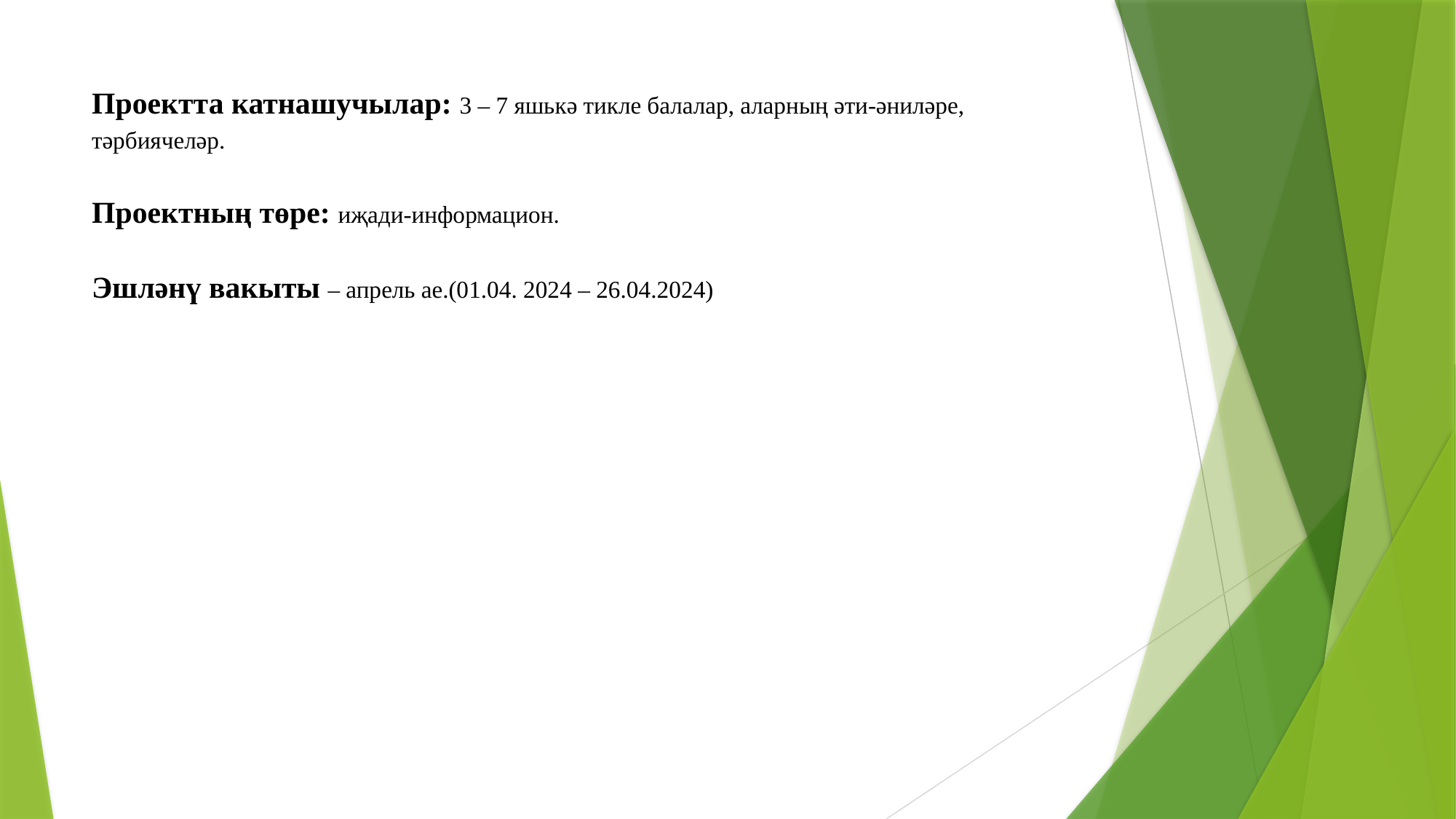

# Проектта катнашучылар: 3 – 7 яшькә тикле балалар, аларның әти-әниләре, тәрбиячеләр. Проектның төре: иҗади-информацион. Эшләнү вакыты – апрель ае.(01.04. 2024 – 26.04.2024)